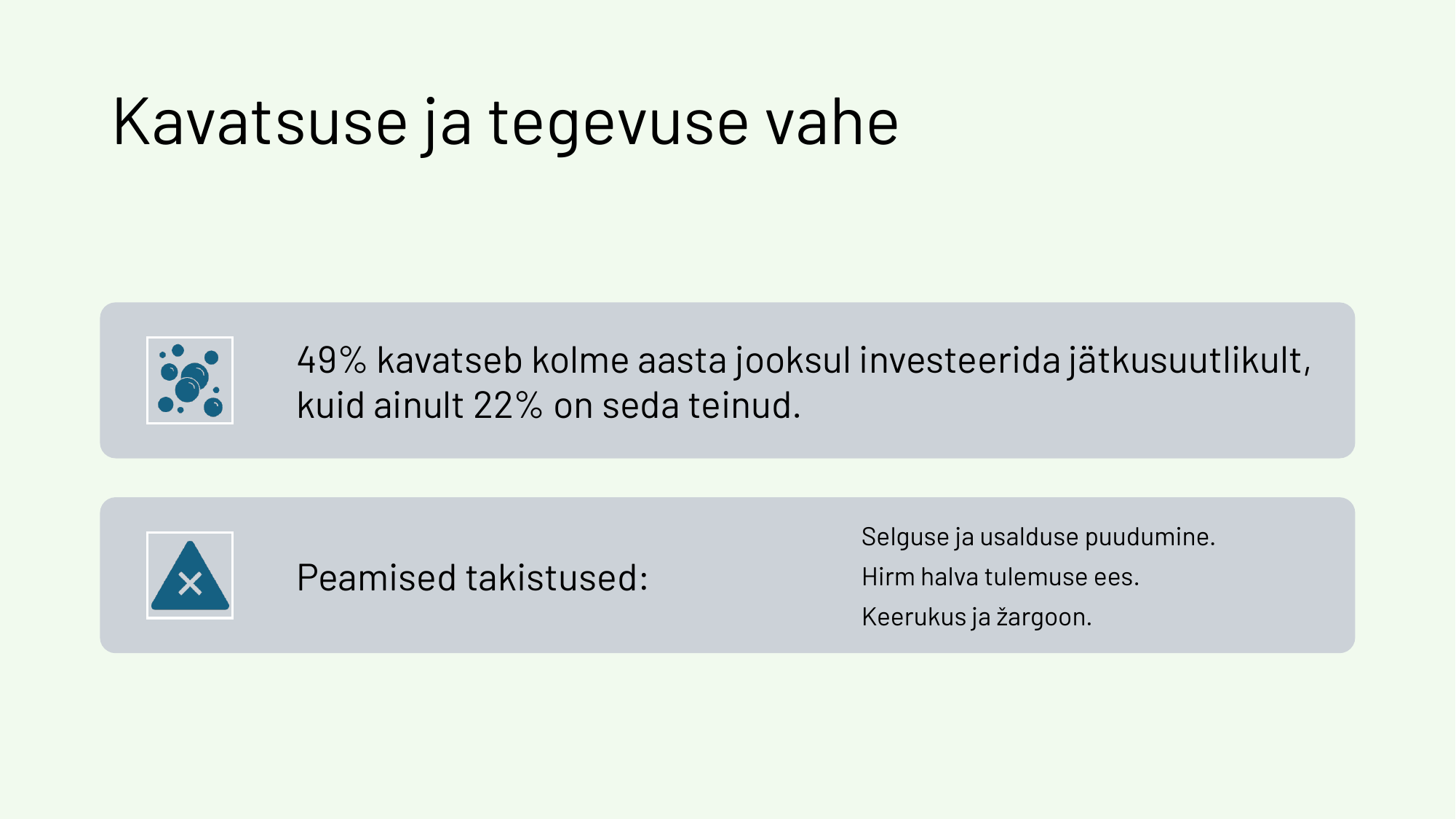

# Kavatsuse ja tegevuse vahe
49% kavatseb kolme aasta jooksul investeerida jätkusuutlikult, kuid ainult 22% on seda teinud.
Peamised takistused:
Selguse ja usalduse puudumine.
Hirm halva tulemuse ees.
Keerukus ja žargoon.